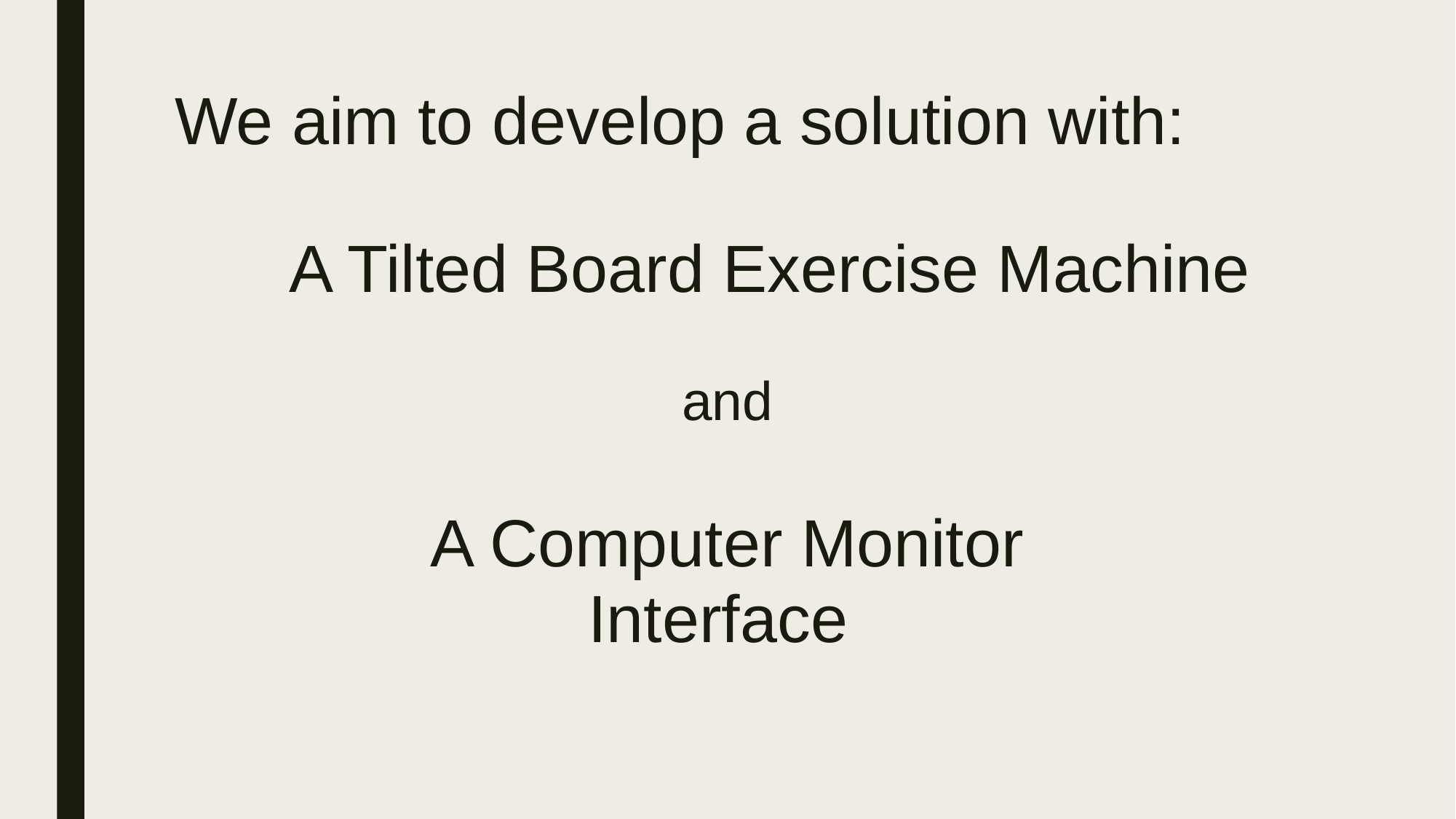

# We aim to develop a solution with:
A Tilted Board Exercise Machine
and
A Computer Monitor Interface